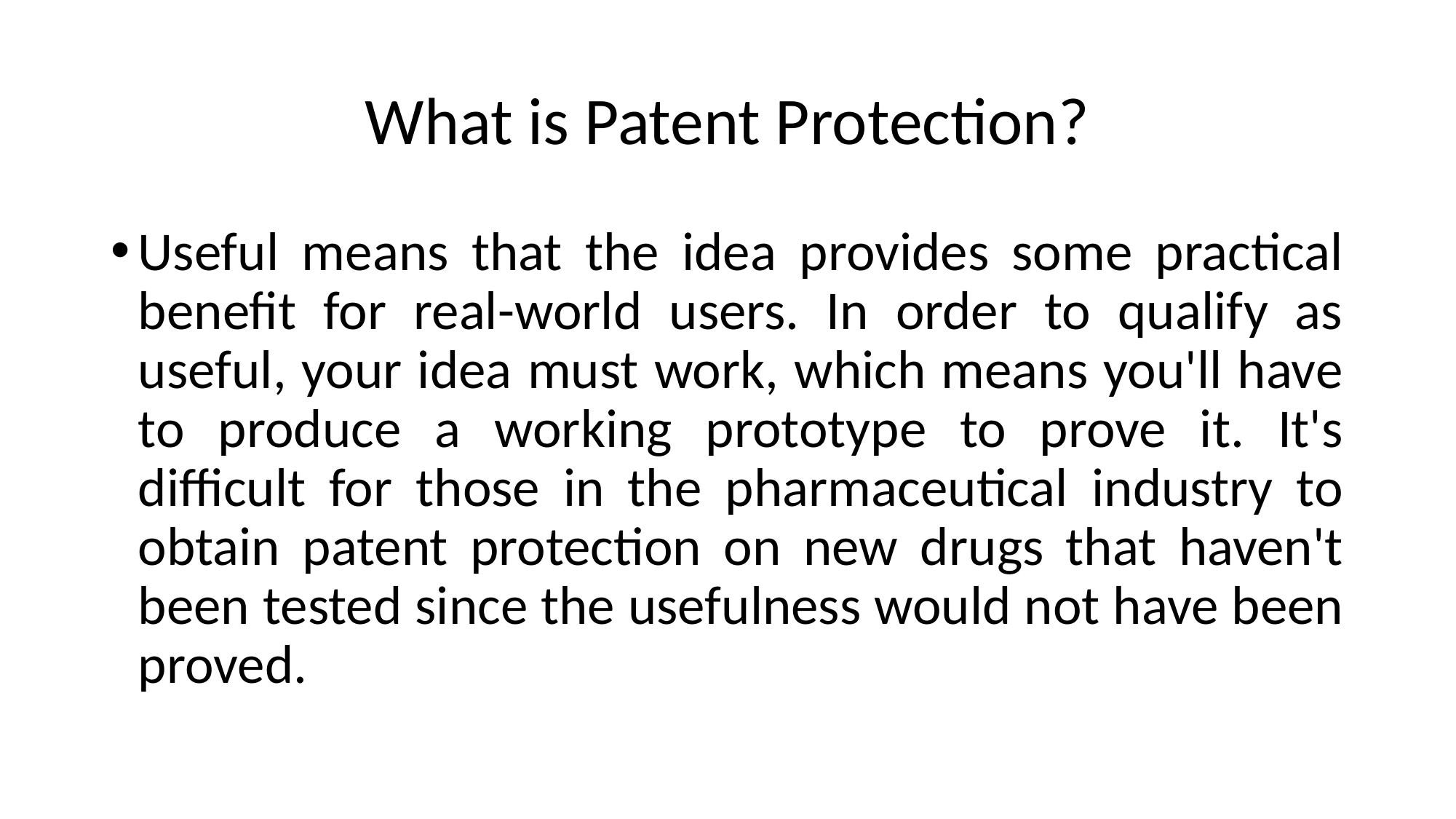

# What is Patent Protection?
Useful means that the idea provides some practical benefit for real-world users. In order to qualify as useful, your idea must work, which means you'll have to produce a working prototype to prove it. It's difficult for those in the pharmaceutical industry to obtain patent protection on new drugs that haven't been tested since the usefulness would not have been proved.